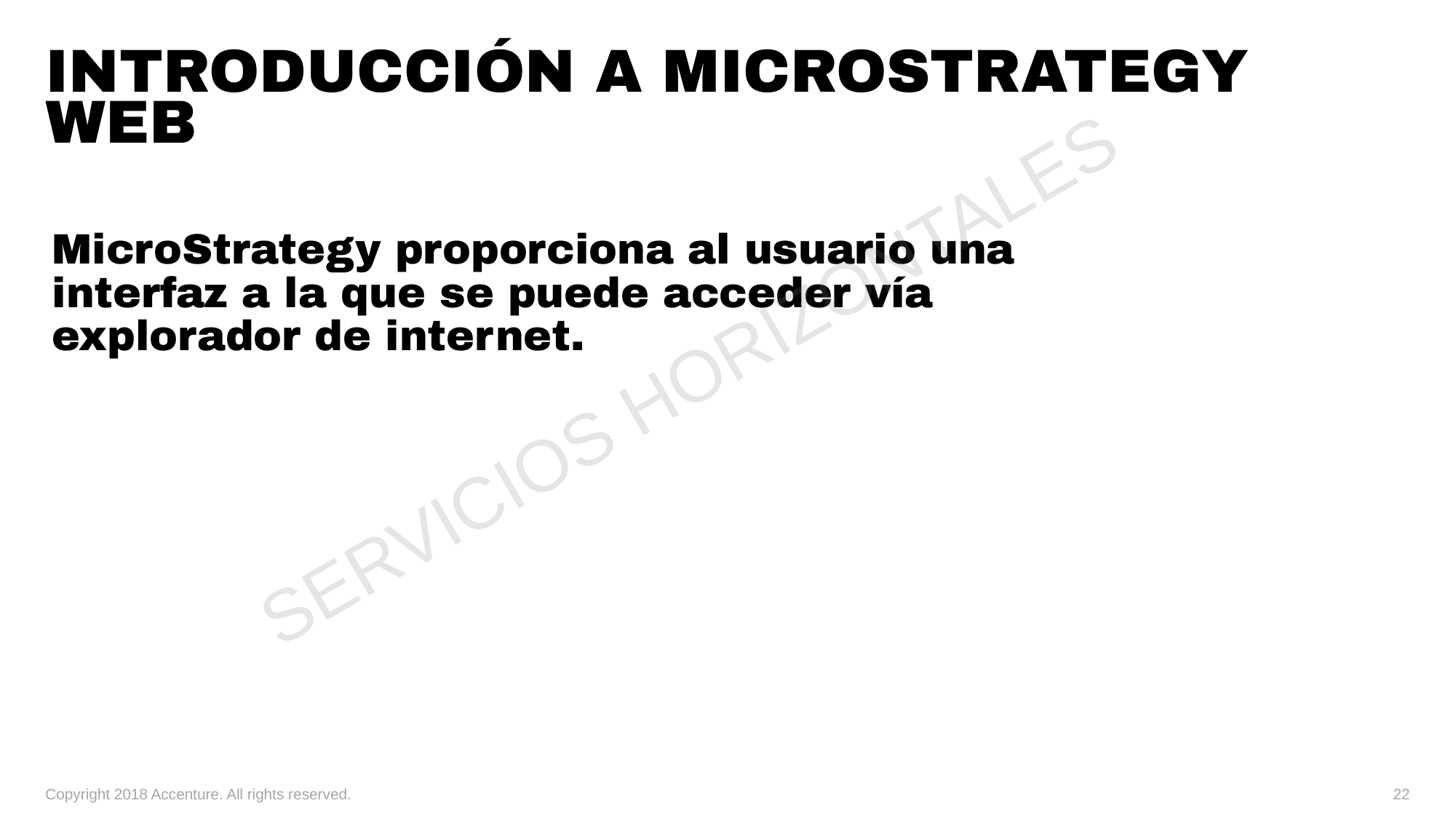

# Introducción a microstrategy web
MicroStrategy proporciona al usuario una interfaz a la que se puede acceder vía explorador de internet.
SERVICIOS HORIZONTALES
Copyright 2018 Accenture. All rights reserved.
22